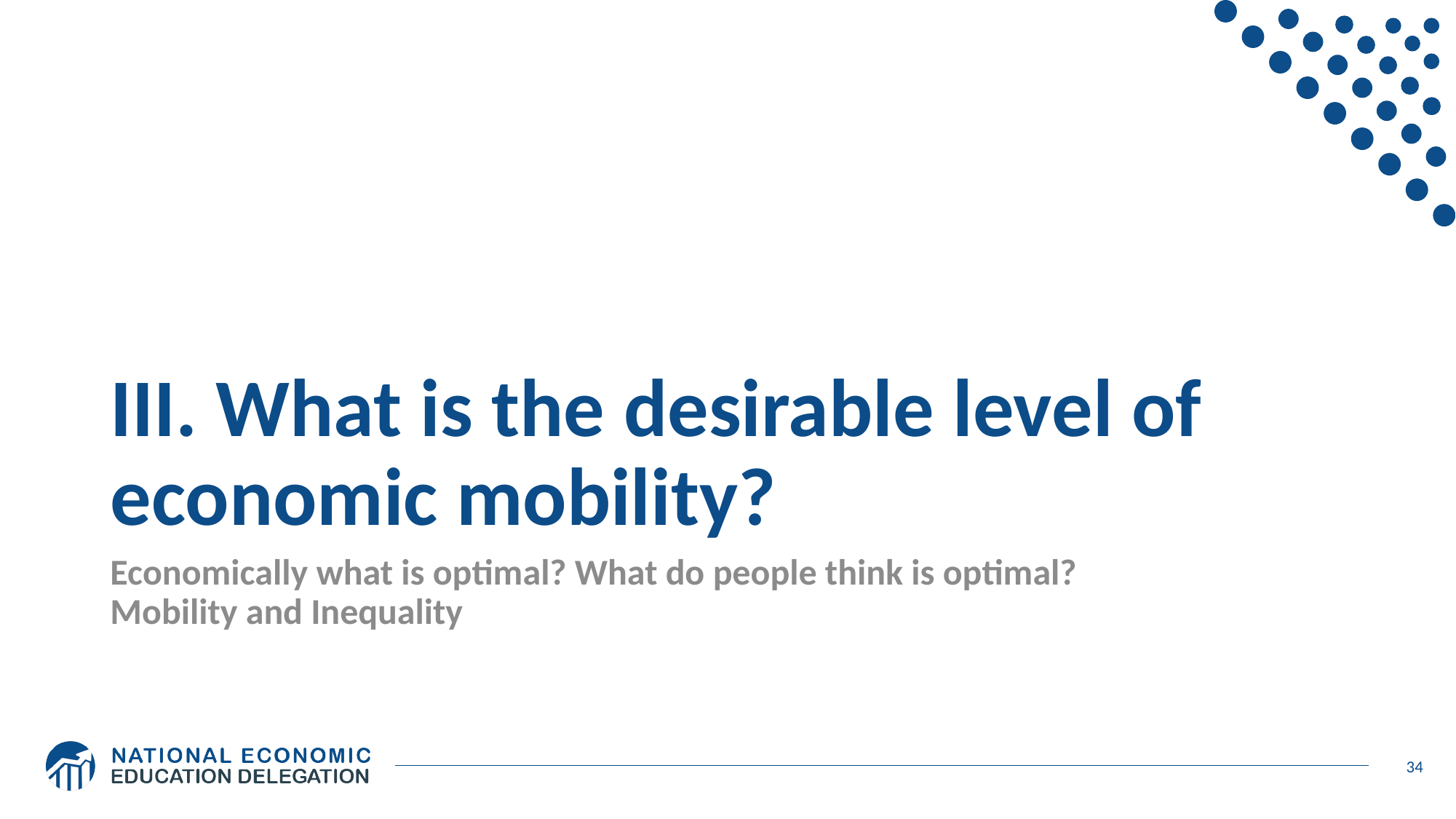

# III. What is the desirable level of economic mobility?
Economically what is optimal? What do people think is optimal?
Mobility and Inequality
34